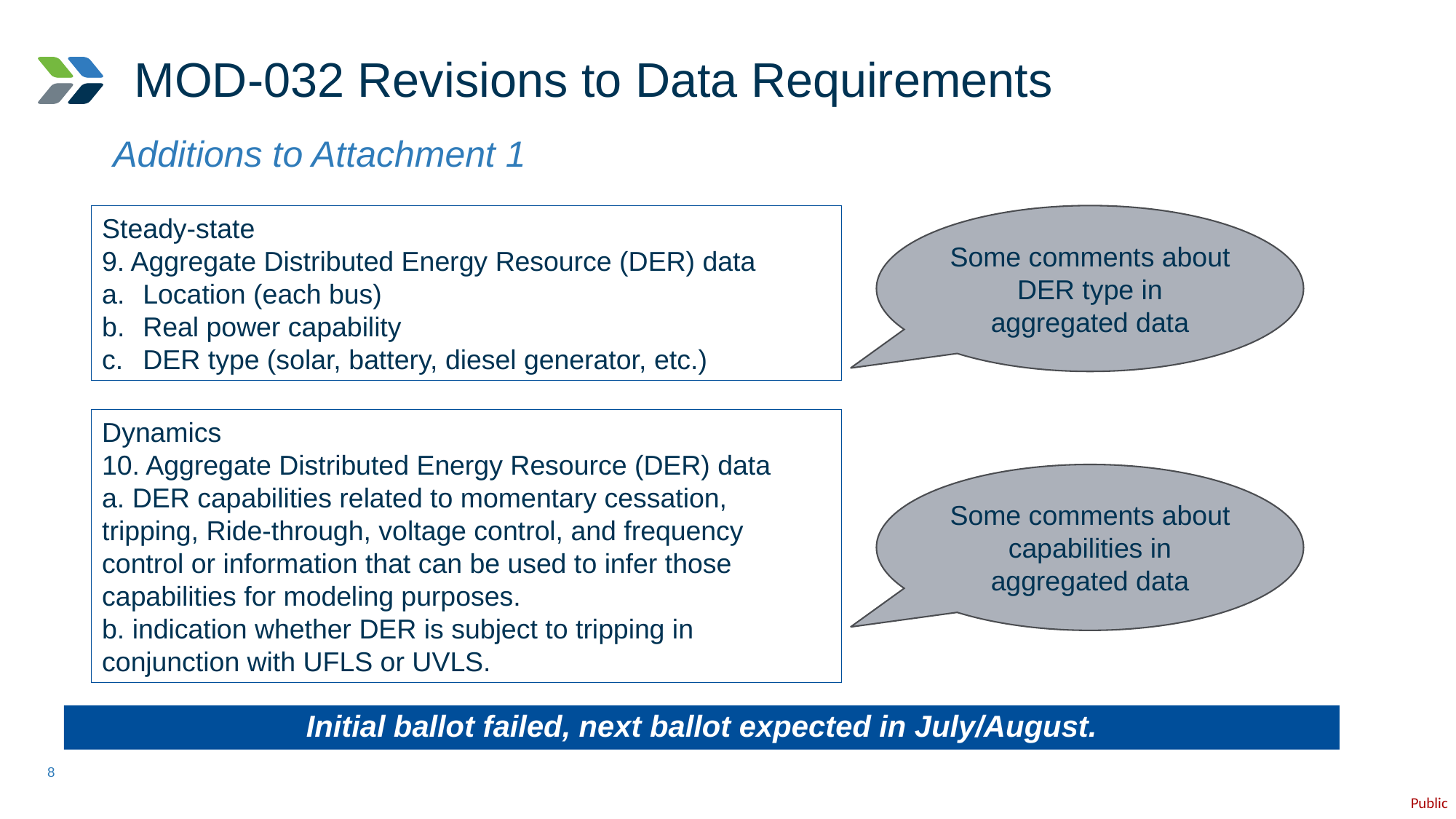

# MOD-032 Revisions to Data Requirements
Additions to Attachment 1
Steady-state
9. Aggregate Distributed Energy Resource (DER) data
Location (each bus)
Real power capability
DER type (solar, battery, diesel generator, etc.)
Some comments about DER type in aggregated data
Dynamics
10. Aggregate Distributed Energy Resource (DER) data
a. DER capabilities related to momentary cessation, tripping, Ride-through, voltage control, and frequency control or information that can be used to infer those capabilities for modeling purposes.
b. indication whether DER is subject to tripping in conjunction with UFLS or UVLS.
Some comments about capabilities in aggregated data
Initial ballot failed, next ballot expected in July/August.
8